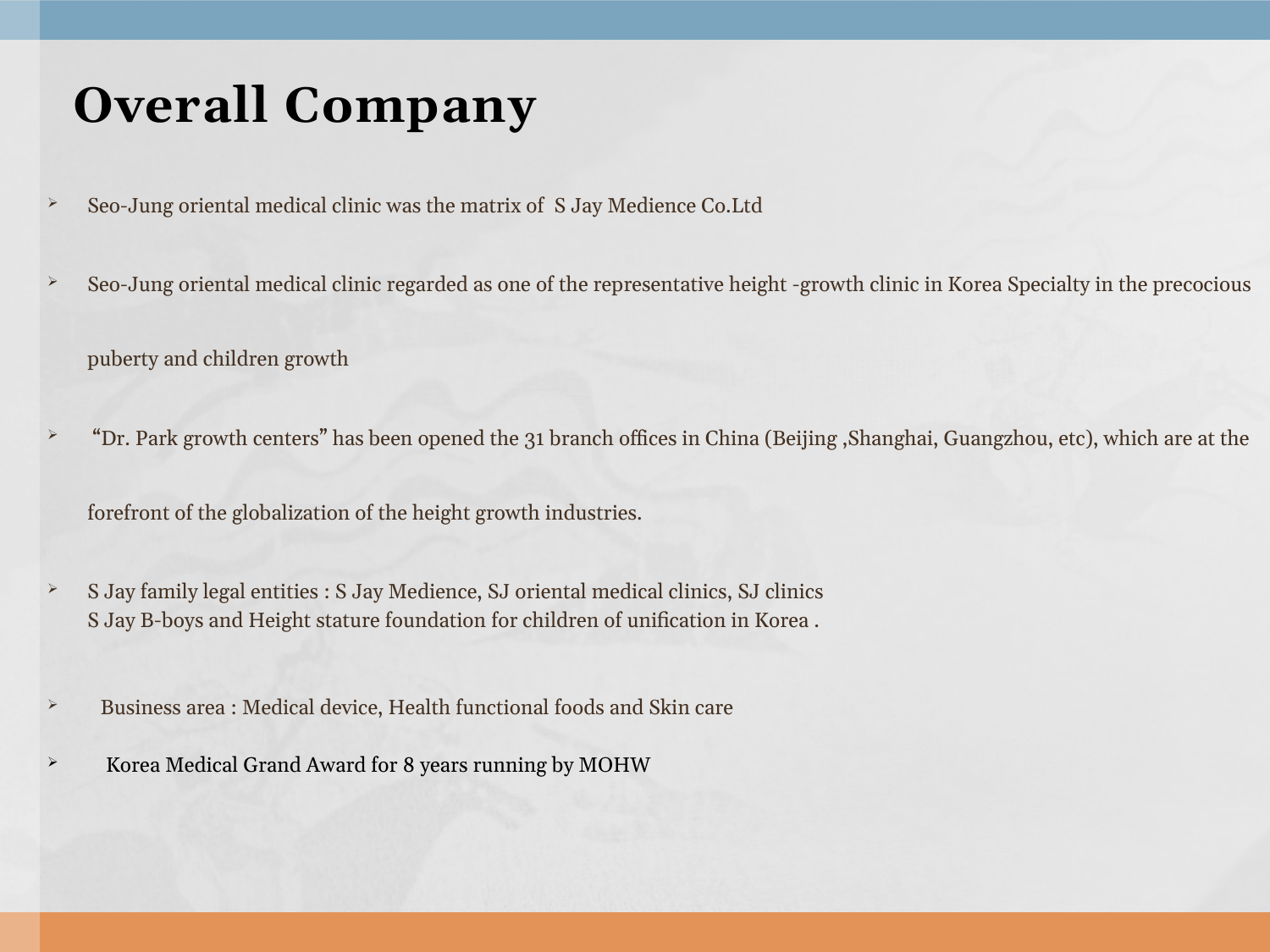

Overall Company
Seo-Jung oriental medical clinic was the matrix of  S Jay Medience Co.Ltd
Seo-Jung oriental medical clinic regarded as one of the representative height -growth clinic in Korea Specialty in the precocious puberty and children growth
 “Dr. Park growth centers” has been opened the 31 branch offices in China (Beijing ,Shanghai, Guangzhou, etc), which are at the forefront of the globalization of the height growth industries.
S Jay family legal entities : S Jay Medience, SJ oriental medical clinics, SJ clinics
	S Jay B-boys and Height stature foundation for children of unification in Korea .

Business area : Medical device, Health functional foods and Skin care

 Korea Medical Grand Award for 8 years running by MOHW